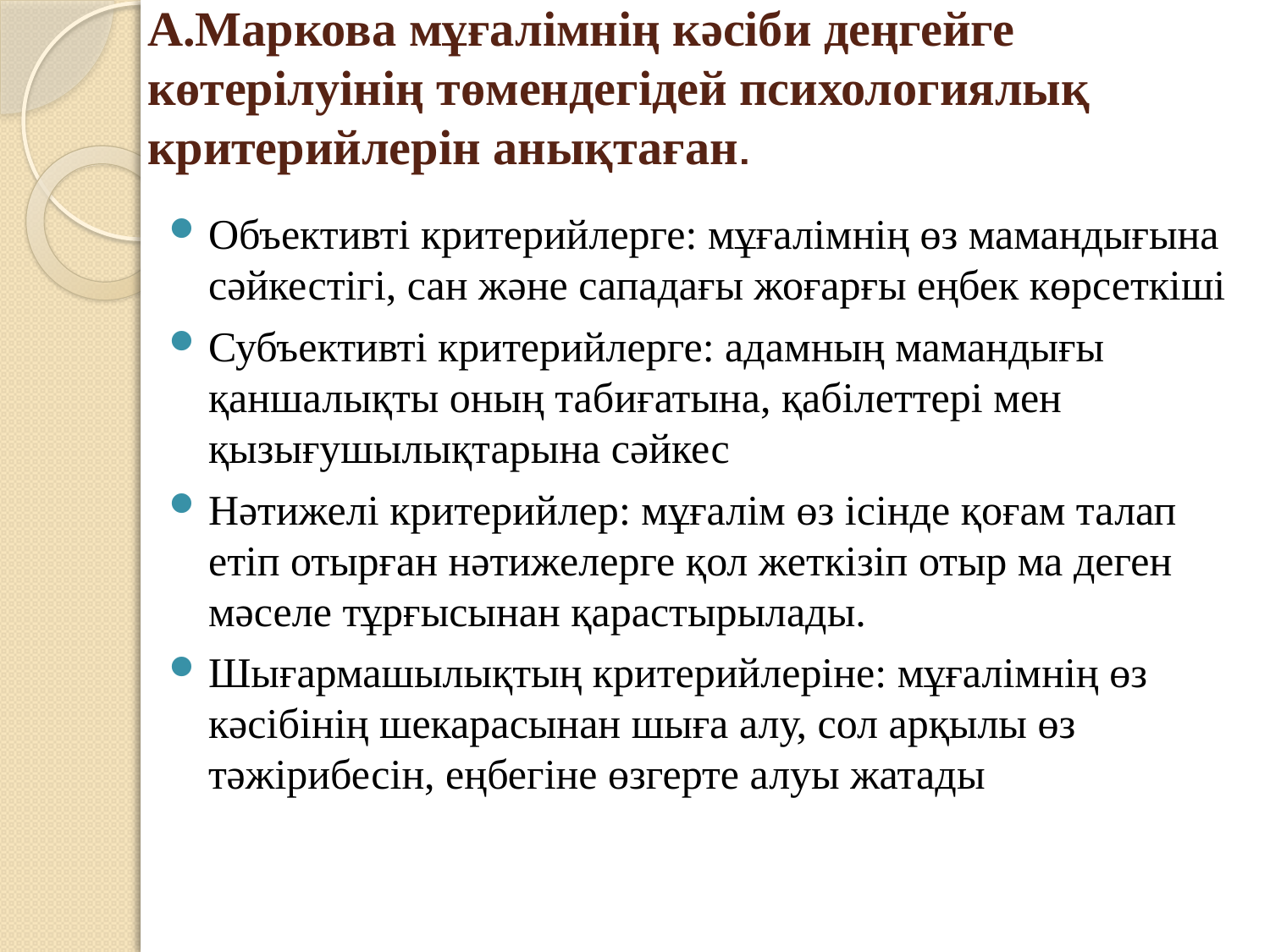

# А.Маркова мұғалімнің кәсіби деңгейге көтерілуінің төмендегідей психологиялық критерийлерін анықтаған.
Объективті критерийлерге: мұғалімнің өз мамандығына сәйкестігі, сан және сападағы жоғарғы еңбек көрсеткіші
Субъективті критерийлерге: адамның мамандығы қаншалықты оның табиғатына, қабілеттері мен қызығушылықтарына сәйкес
Нәтижелі критерийлер: мұғалім өз ісінде қоғам талап етіп отырған нәтижелерге қол жеткізіп отыр ма деген мәселе тұрғысынан қарастырылады.
Шығармашылықтың критерийлеріне: мұғалімнің өз кәсібінің шекарасынан шыға алу, сол арқылы өз тәжірибесін, еңбегіне өзгерте алуы жатады